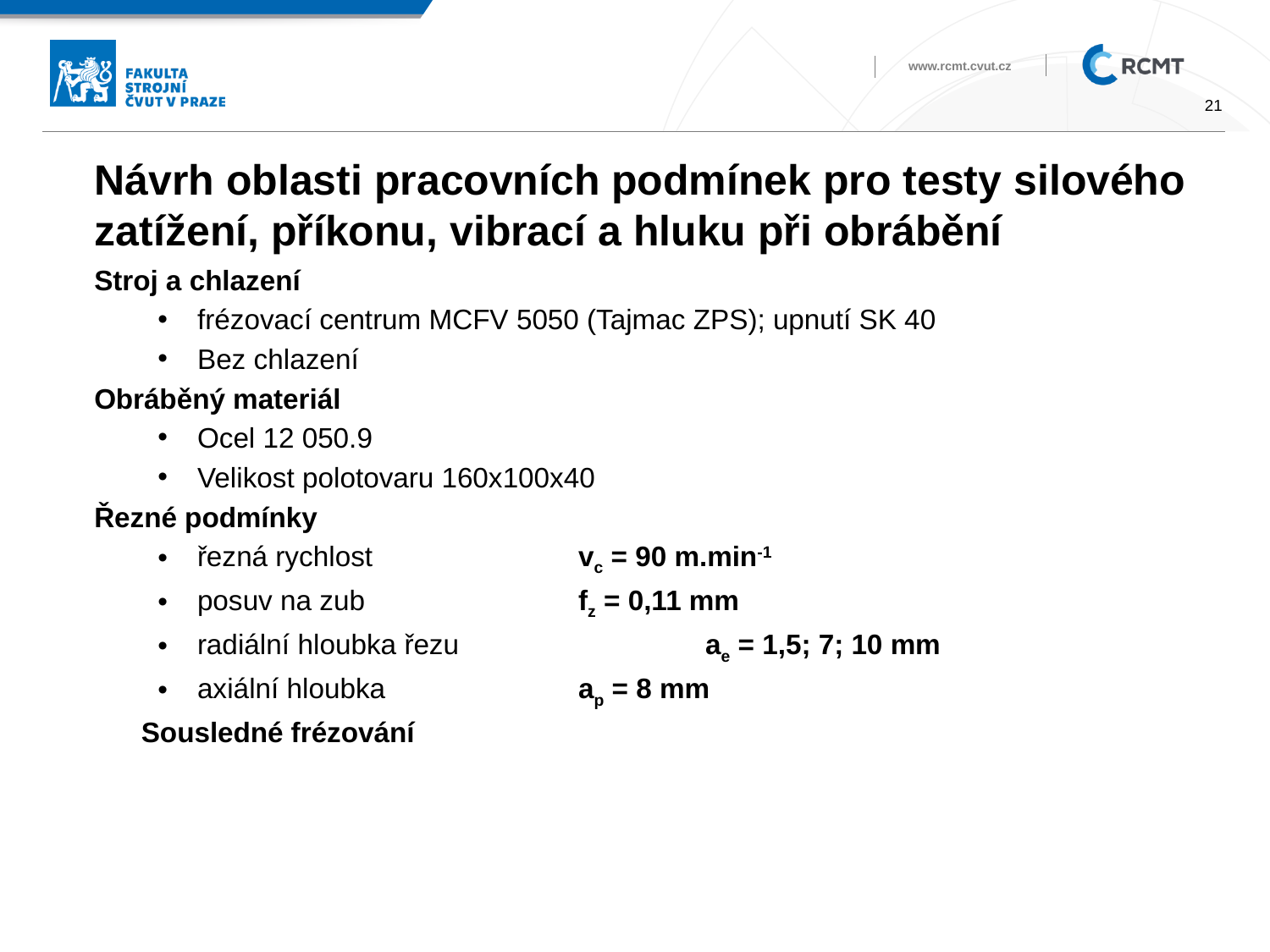

# Návrh oblasti pracovních podmínek pro testy silového zatížení, příkonu, vibrací a hluku při obrábění
Stroj a chlazení
frézovací centrum MCFV 5050 (Tajmac ZPS); upnutí SK 40
Bez chlazení
Obráběný materiál
Ocel 12 050.9
Velikost polotovaru 160x100x40
Řezné podmínky
řezná rychlost 		vc = 90 m.min-1
posuv na zub 	 	fz = 0,11 mm
radiální hloubka řezu 		ae = 1,5; 7; 10 mm
axiální hloubka 		ap = 8 mm
      Sousledné frézování